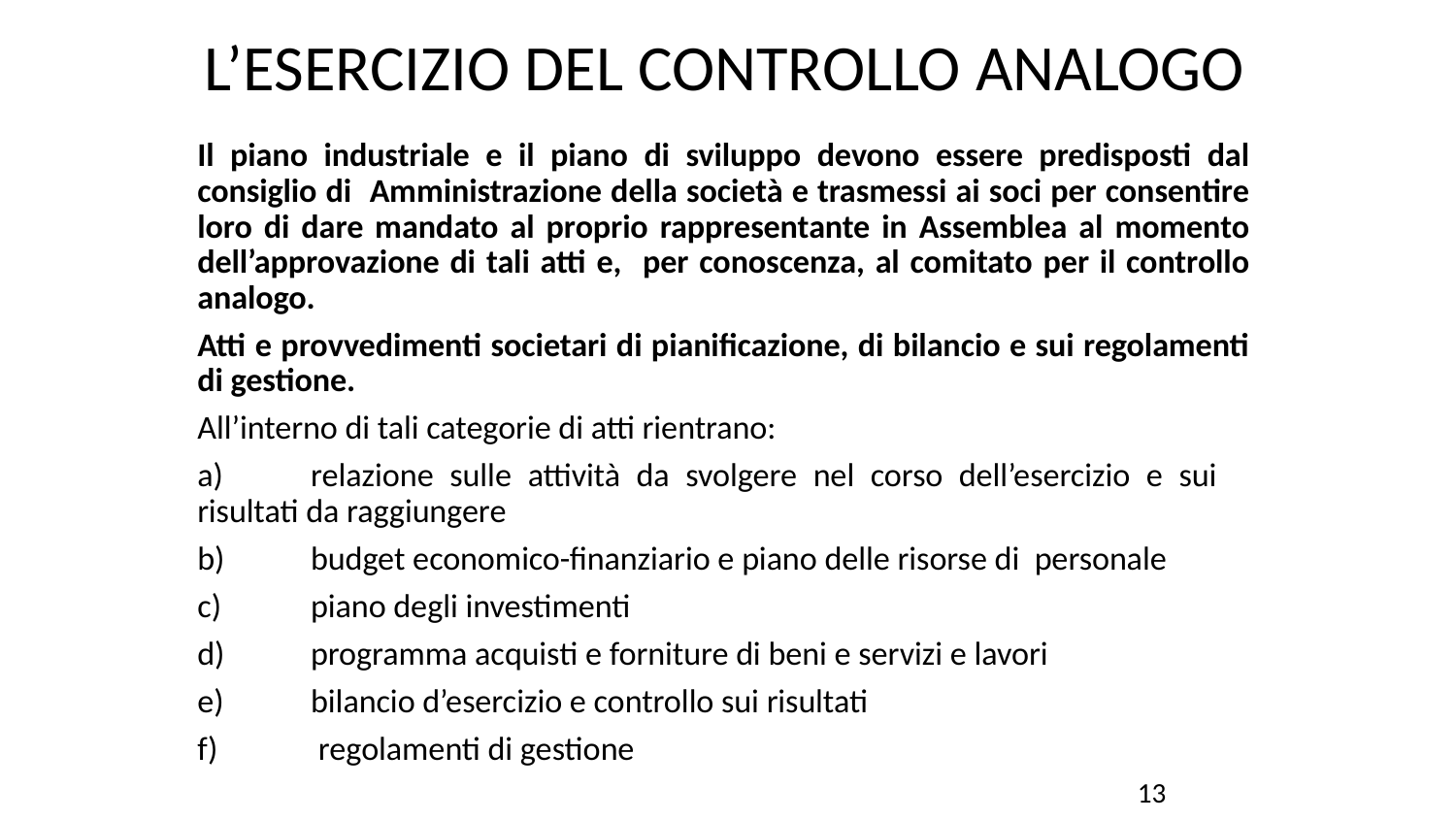

# L’ESERCIZIO DEL CONTROLLO ANALOGO
Il piano industriale e il piano di sviluppo devono essere predisposti dal consiglio di  Amministrazione della società e trasmessi ai soci per consentire loro di dare mandato al proprio rappresentante in Assemblea al momento dell’approvazione di tali atti e,  per conoscenza, al comitato per il controllo analogo.
Atti e provvedimenti societari di pianificazione, di bilancio e sui regolamenti di gestione.
All’interno di tali categorie di atti rientrano:
a)	relazione sulle attività da svolgere nel corso dell’esercizio e sui   risultati da raggiungere
b)	budget economico-finanziario e piano delle risorse di  personale
c)	piano degli investimenti
d)	programma acquisti e forniture di beni e servizi e lavori
e)	bilancio d’esercizio e controllo sui risultati
f)	 regolamenti di gestione
                                                                                                                                                     13